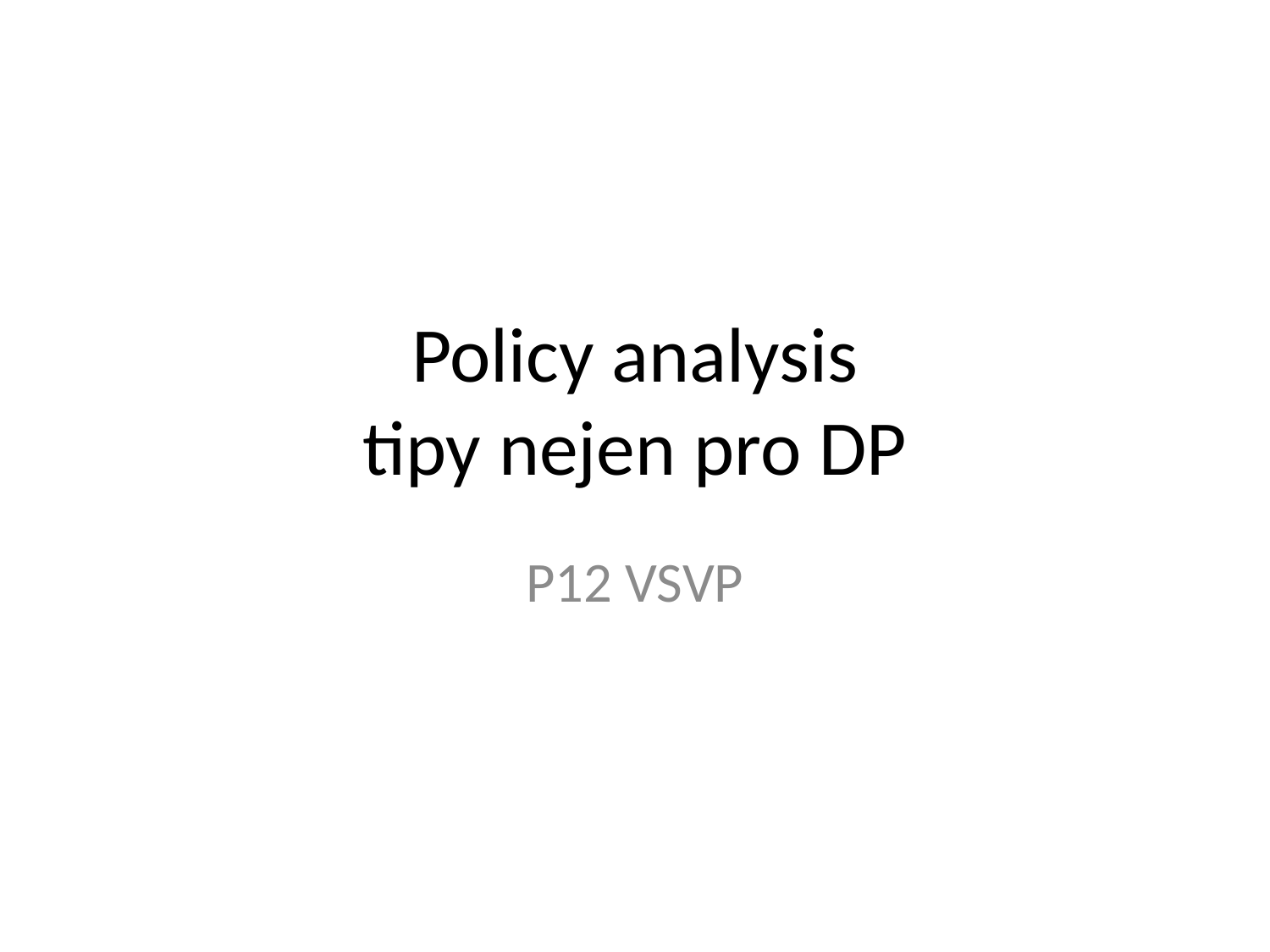

# Policy analysis tipy nejen pro DP
P12 VSVP